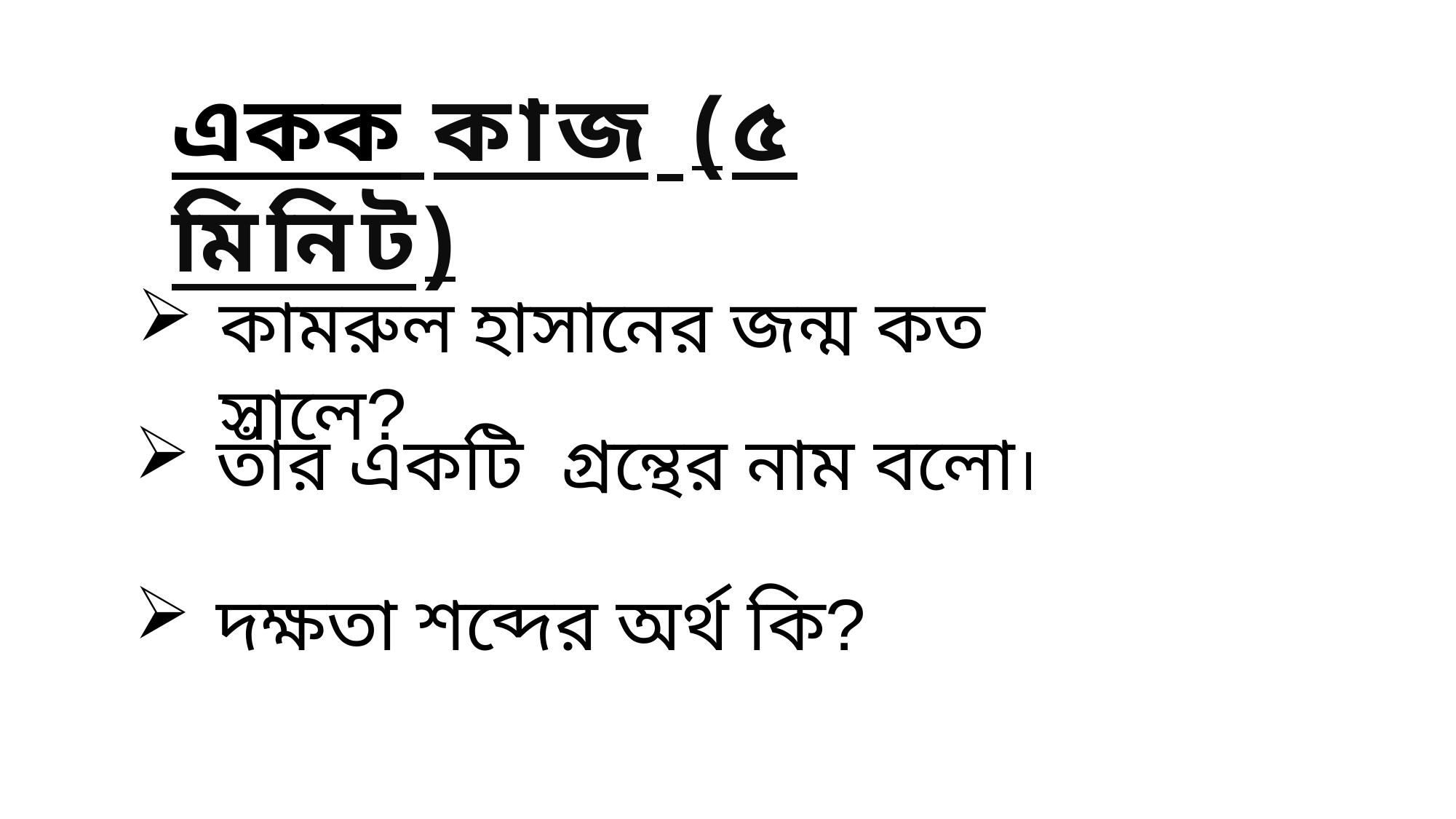

একক কাজ (৫ মিনিট)
কামরুল হাসানের জন্ম কত সালে?

তাঁর একটি  গ্রন্থের নাম বলো।

দক্ষতা শব্দের অর্থ কি?